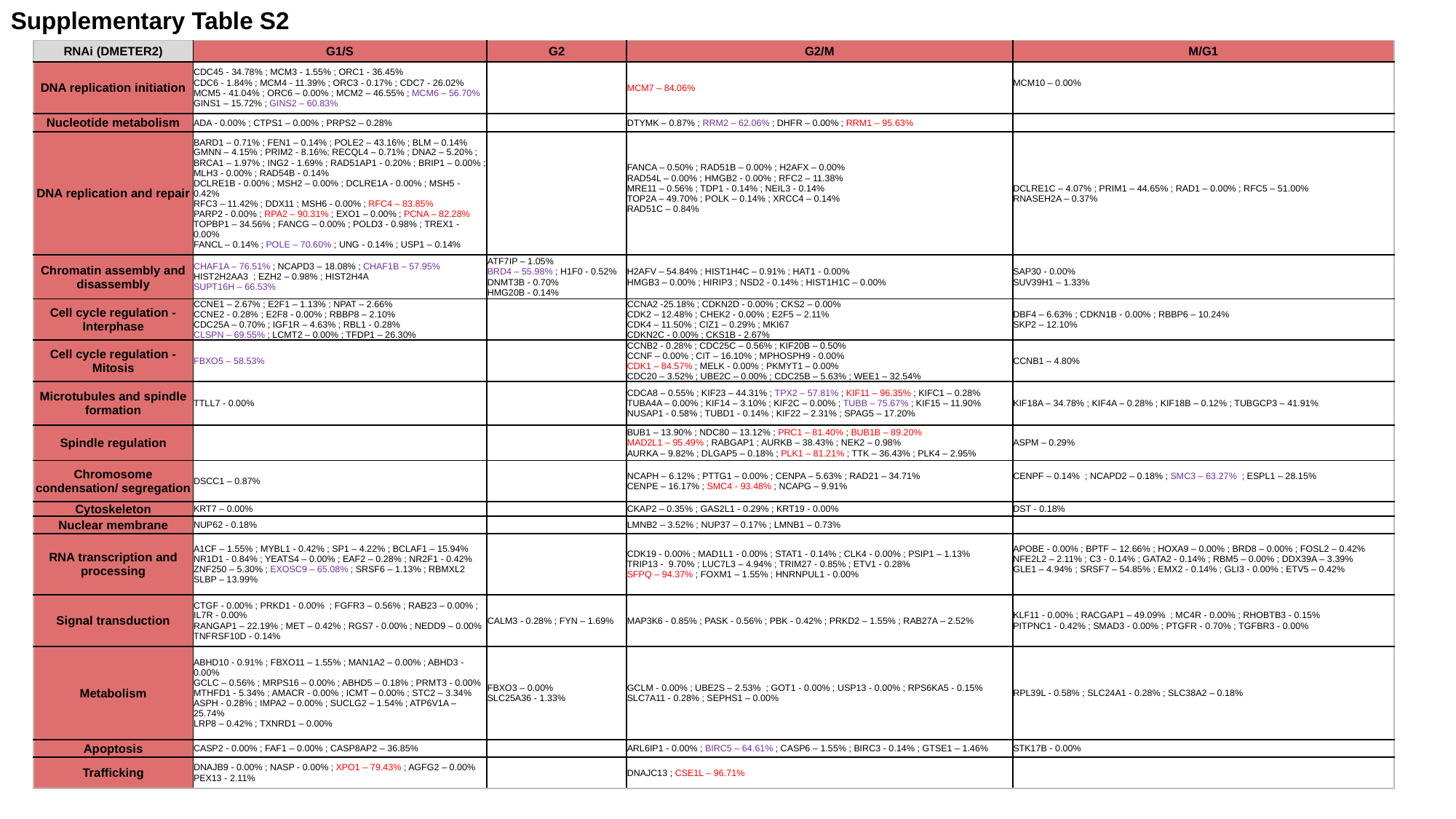

Supplementary Table S2
| RNAi (DMETER2) | G1/S | G2 | G2/M | M/G1 |
| --- | --- | --- | --- | --- |
| DNA replication initiation | CDC45 - 34.78% ; MCM3 - 1.55% ; ORC1 - 36.45% CDC6 - 1.84% ; MCM4 - 11.39% ; ORC3 - 0.17% ; CDC7 - 26.02% MCM5 - 41.04% ; ORC6 – 0.00% ; MCM2 – 46.55% ; MCM6 – 56.70% GINS1 – 15.72% ; GINS2 – 60.83% |  | MCM7 – 84.06% | MCM10 – 0.00% |
| Nucleotide metabolism | ADA - 0.00% ; CTPS1 – 0.00% ; PRPS2 – 0.28% |  | DTYMK – 0.87% ; RRM2 – 62.06% ; DHFR – 0.00% ; RRM1 – 95.63% |  |
| DNA replication and repair | BARD1 – 0.71% ; FEN1 – 0.14% ; POLE2 – 43.16% ; BLM – 0.14% GMNN – 4.15% ; PRIM2 - 8.16%; RECQL4 – 0.71% ; DNA2 – 5.20% ; BRCA1 – 1.97% ; ING2 - 1.69% ; RAD51AP1 - 0.20% ; BRIP1 – 0.00% ; MLH3 - 0.00% ; RAD54B - 0.14% DCLRE1B - 0.00% ; MSH2 – 0.00% ; DCLRE1A - 0.00% ; MSH5 - 0.42% RFC3 – 11.42% ; DDX11 ; MSH6 - 0.00% ; RFC4 – 83.85% PARP2 - 0.00% ; RPA2 – 90.31% ; EXO1 – 0.00% ; PCNA – 82.28% TOPBP1 – 34.56% ; FANCG – 0.00% ; POLD3 - 0.98% ; TREX1 - 0.00% FANCL – 0.14% ; POLE – 70.60% ; UNG - 0.14% ; USP1 – 0.14% |  | FANCA – 0.50% ; RAD51B – 0.00% ; H2AFX – 0.00% RAD54L – 0.00% ; HMGB2 - 0.00% ; RFC2 – 11.38% MRE11 – 0.56% ; TDP1 - 0.14% ; NEIL3 - 0.14% TOP2A – 49.70% ; POLK – 0.14% ; XRCC4 – 0.14% RAD51C – 0.84% | DCLRE1C – 4.07% ; PRIM1 – 44.65% ; RAD1 – 0.00% ; RFC5 – 51.00% RNASEH2A – 0.37% |
| Chromatin assembly and disassembly | CHAF1A – 76.51% ; NCAPD3 – 18.08% ; CHAF1B – 57.95% HIST2H2AA3 ; EZH2 – 0.98% ; HIST2H4A SUPT16H – 66.53% | ATF7IP – 1.05% BRD4 – 55.98% ; H1F0 - 0.52% DNMT3B - 0.70% HMG20B - 0.14% | H2AFV – 54.84% ; HIST1H4C – 0.91% ; HAT1 - 0.00% HMGB3 – 0.00% ; HIRIP3 ; NSD2 - 0.14% ; HIST1H1C – 0.00% | SAP30 - 0.00% SUV39H1 – 1.33% |
| Cell cycle regulation - Interphase | CCNE1 – 2.67% ; E2F1 – 1.13% ; NPAT – 2.66% CCNE2 - 0.28% ; E2F8 - 0.00% ; RBBP8 – 2.10% CDC25A – 0.70% ; IGF1R – 4.63% ; RBL1 - 0.28% CLSPN – 69.55% ; LCMT2 – 0.00% ; TFDP1 – 26.30% |  | CCNA2 -25.18% ; CDKN2D - 0.00% ; CKS2 – 0.00% CDK2 – 12.48% ; CHEK2 - 0.00% ; E2F5 – 2.11% CDK4 – 11.50% ; CIZ1 – 0.29% ; MKI67 CDKN2C - 0.00% ; CKS1B - 2.67% | DBF4 – 6.63% ; CDKN1B - 0.00% ; RBBP6 – 10.24% SKP2 – 12.10% |
| Cell cycle regulation - Mitosis | FBXO5 – 58.53% |  | CCNB2 - 0.28% ; CDC25C – 0.56% ; KIF20B – 0.50% CCNF – 0.00% ; CIT – 16.10% ; MPHOSPH9 - 0.00% CDK1 – 84.57% ; MELK - 0.00% ; PKMYT1 – 0.00% CDC20 – 3.52% ; UBE2C – 0.00% ; CDC25B – 5.63% ; WEE1 – 32.54% | CCNB1 – 4.80% |
| Microtubules and spindle formation | TTLL7 - 0.00% |  | CDCA8 – 0.55% ; KIF23 – 44.31% ; TPX2 – 57.81% ; KIF11 – 96.35% ; KIFC1 – 0.28% TUBA4A – 0.00% ; KIF14 – 3.10% ; KIF2C – 0.00% ; TUBB – 75.67% ; KIF15 – 11.90% NUSAP1 - 0.58% ; TUBD1 - 0.14% ; KIF22 – 2.31% ; SPAG5 – 17.20% | KIF18A – 34.78% ; KIF4A – 0.28% ; KIF18B – 0.12% ; TUBGCP3 – 41.91% |
| Spindle regulation |  |  | BUB1 – 13.90% ; NDC80 – 13.12% ; PRC1 – 81.40% ; BUB1B – 89.20% MAD2L1 – 95.49% ; RABGAP1 ; AURKB – 38.43% ; NEK2 – 0.98% AURKA – 9.82% ; DLGAP5 – 0.18% ; PLK1 – 81.21% ; TTK – 36.43% ; PLK4 – 2.95% | ASPM – 0.29% |
| Chromosome condensation/ segregation | DSCC1 – 0.87% |  | NCAPH – 6.12% ; PTTG1 – 0.00% ; CENPA – 5.63% ; RAD21 – 34.71% CENPE – 16.17% ; SMC4 - 93.48% ; NCAPG – 9.91% | CENPF – 0.14%  ; NCAPD2 – 0.18% ; SMC3 – 63.27%  ; ESPL1 – 28.15% |
| Cytoskeleton | KRT7 – 0.00% |  | CKAP2 – 0.35% ; GAS2L1 - 0.29% ; KRT19 - 0.00% | DST - 0.18% |
| Nuclear membrane | NUP62 - 0.18% |  | LMNB2 – 3.52% ; NUP37 – 0.17% ; LMNB1 – 0.73% |  |
| RNA transcription and processing | A1CF – 1.55% ; MYBL1 - 0.42% ; SP1 – 4.22% ; BCLAF1 – 15.94% NR1D1 - 0.84% ; YEATS4 – 0.00% ; EAF2 – 0.28% ; NR2F1 - 0.42% ZNF250 – 5.30% ; EXOSC9 – 65.08% ; SRSF6 – 1.13% ; RBMXL2 SLBP – 13.99% |  | CDK19 - 0.00% ; MAD1L1 - 0.00% ; STAT1 - 0.14% ; CLK4 - 0.00% ; PSIP1 – 1.13% TRIP13 - 9.70% ; LUC7L3 – 4.94% ; TRIM27 - 0.85% ; ETV1 - 0.28% SFPQ – 94.37% ; FOXM1 – 1.55% ; HNRNPUL1 - 0.00% | APOBE - 0.00% ; BPTF – 12.66% ; HOXA9 – 0.00% ; BRD8 – 0.00% ; FOSL2 – 0.42% NFE2L2 – 2.11% ; C3 - 0.14% ; GATA2 - 0.14% ; RBM5 – 0.00% ; DDX39A – 3.39% GLE1 – 4.94% ; SRSF7 – 54.85% ; EMX2 - 0.14% ; GLI3 - 0.00% ; ETV5 – 0.42% |
| Signal transduction | CTGF - 0.00% ; PRKD1 - 0.00%  ; FGFR3 – 0.56% ; RAB23 – 0.00% ; IL7R - 0.00% RANGAP1 – 22.19% ; MET – 0.42% ; RGS7 - 0.00% ; NEDD9 – 0.00% TNFRSF10D - 0.14% | CALM3 - 0.28% ; FYN – 1.69% | MAP3K6 - 0.85% ; PASK - 0.56% ; PBK - 0.42% ; PRKD2 – 1.55% ; RAB27A – 2.52% | KLF11 - 0.00% ; RACGAP1 – 49.09%  ; MC4R - 0.00% ; RHOBTB3 - 0.15%  PITPNC1 - 0.42% ; SMAD3 - 0.00% ; PTGFR - 0.70% ; TGFBR3 - 0.00% |
| Metabolism | ABHD10 - 0.91% ; FBXO11 – 1.55% ; MAN1A2 – 0.00% ; ABHD3 - 0.00% GCLC – 0.56% ; MRPS16 – 0.00% ; ABHD5 – 0.18% ; PRMT3 - 0.00% MTHFD1 - 5.34% ; AMACR - 0.00% ; ICMT – 0.00% ; STC2 – 3.34% ASPH - 0.28% ; IMPA2 – 0.00% ; SUCLG2 – 1.54% ; ATP6V1A – 25.74% LRP8 – 0.42% ; TXNRD1 – 0.00% | FBXO3 – 0.00% SLC25A36 - 1.33% | GCLM - 0.00% ; UBE2S – 2.53%  ; GOT1 - 0.00% ; USP13 - 0.00% ; RPS6KA5 - 0.15% SLC7A11 - 0.28% ; SEPHS1 – 0.00% | RPL39L - 0.58% ; SLC24A1 - 0.28% ; SLC38A2 – 0.18% |
| Apoptosis | CASP2 - 0.00% ; FAF1 – 0.00% ; CASP8AP2 – 36.85% |  | ARL6IP1 - 0.00% ; BIRC5 – 64.61% ; CASP6 – 1.55% ; BIRC3 - 0.14% ; GTSE1 – 1.46% | STK17B - 0.00% |
| Trafficking | DNAJB9 - 0.00% ; NASP - 0.00% ; XPO1 – 79.43% ; AGFG2 – 0.00% PEX13 - 2.11% |  | DNAJC13 ; CSE1L – 96.71% |  |